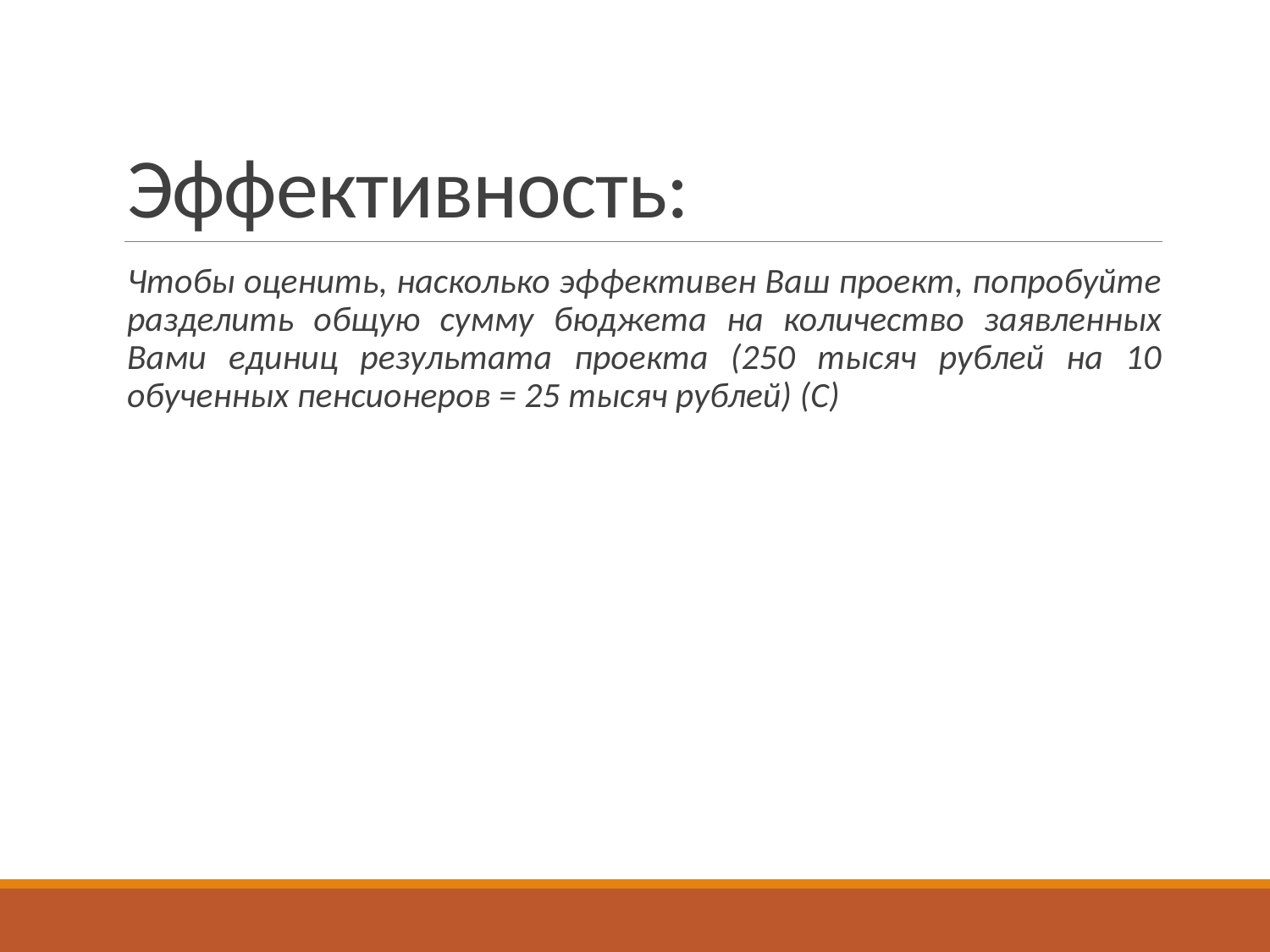

# Эффективность:
Чтобы оценить, насколько эффективен Ваш проект, попробуйте разделить общую сумму бюджета на количество заявленных Вами единиц результата проекта (250 тысяч рублей на 10 обученных пенсионеров = 25 тысяч рублей) (С)